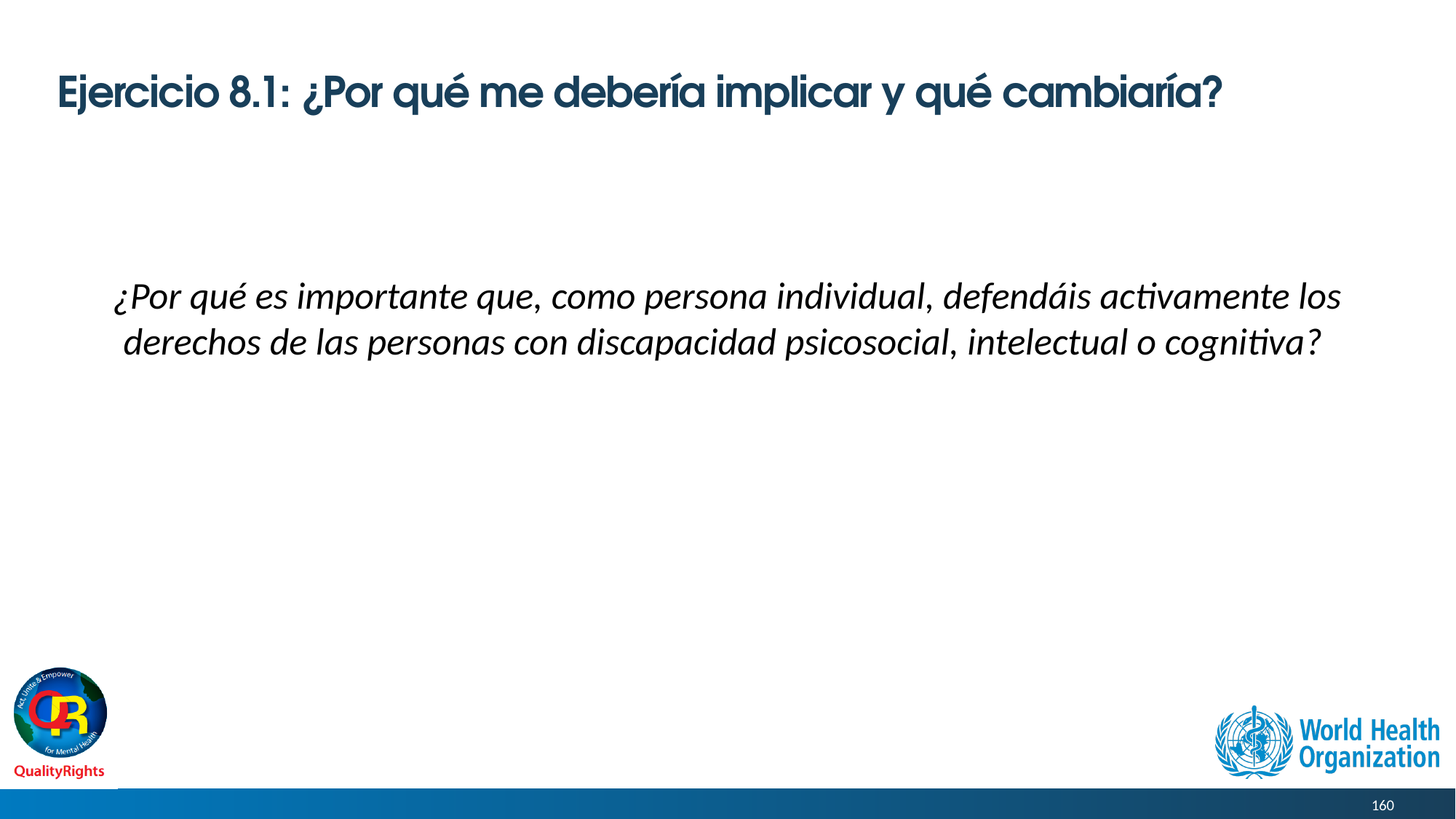

# Ejercicio 8.1: ¿Por qué me debería implicar y qué cambiaría?

¿Por qué es importante que, como persona individual, defendáis activamente los derechos de las personas con discapacidad psicosocial, intelectual o cognitiva?